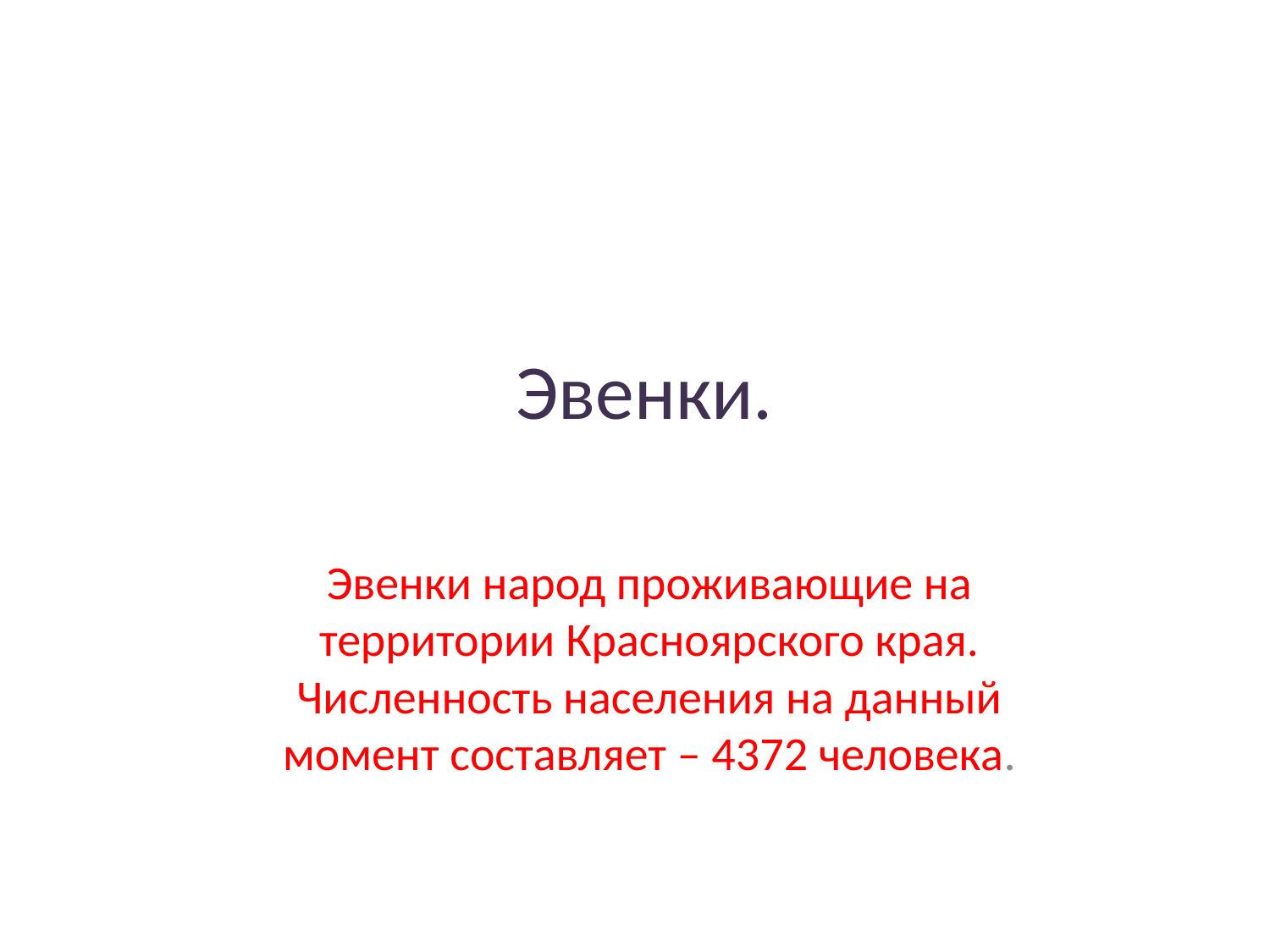

# Эвенки.
Эвенки народ проживающие на территории Красноярского края. Численность населения на данный момент составляет – 4372 человека.